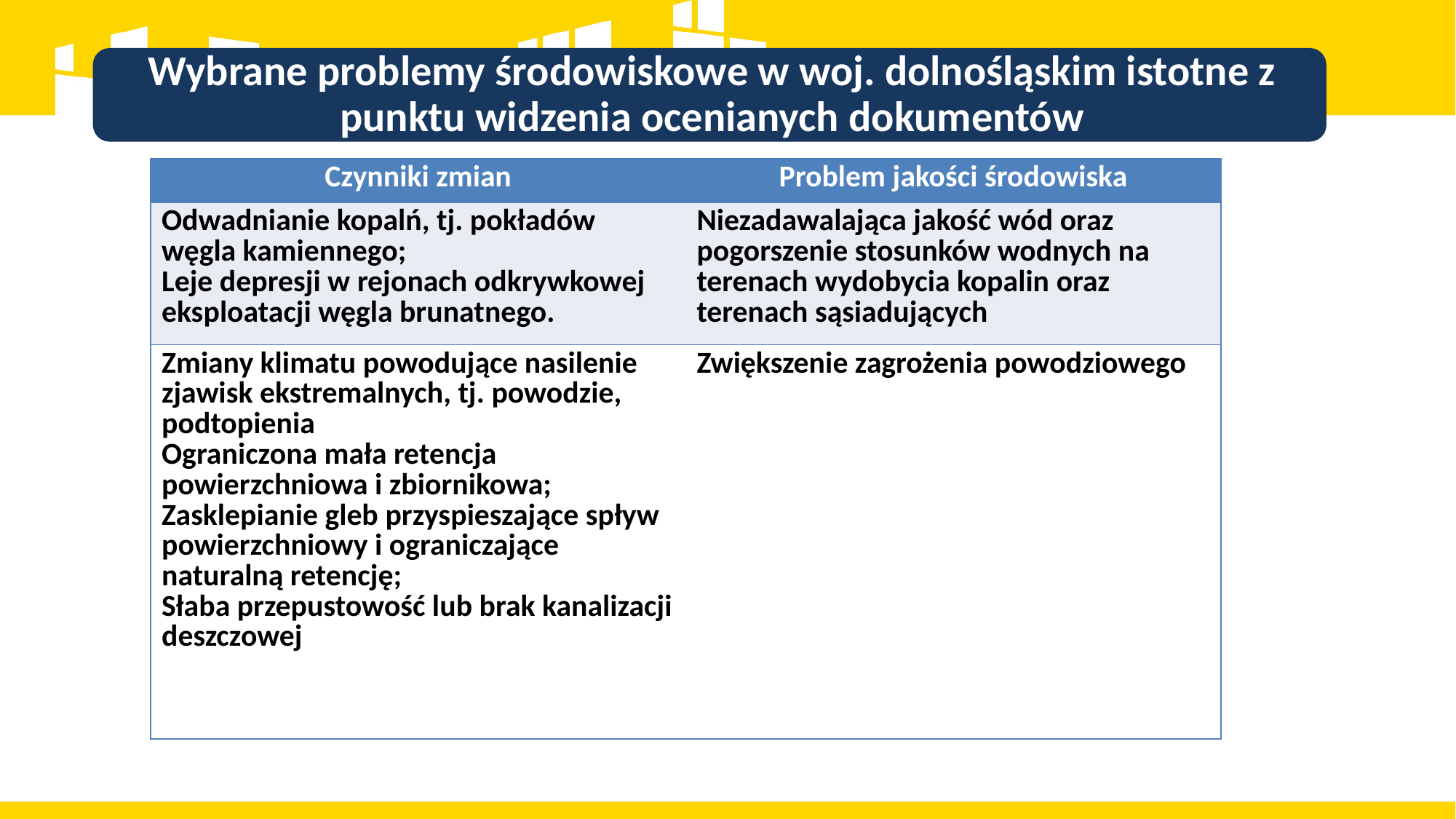

Wybrane problemy środowiskowe w woj. dolnośląskim istotne z punktu widzenia ocenianych dokumentów

| Czynniki zmian | Problem jakości środowiska |
| --- | --- |
| Odwadnianie kopalń, tj. pokładów węgla kamiennego; Leje depresji w rejonach odkrywkowej eksploatacji węgla brunatnego. | Niezadawalająca jakość wód oraz pogorszenie stosunków wodnych na terenach wydobycia kopalin oraz terenach sąsiadujących |
| Zmiany klimatu powodujące nasilenie zjawisk ekstremalnych, tj. powodzie, podtopienia Ograniczona mała retencja powierzchniowa i zbiornikowa; Zasklepianie gleb przyspieszające spływ powierzchniowy i ograniczające naturalną retencję; Słaba przepustowość lub brak kanalizacji deszczowej | Zwiększenie zagrożenia powodziowego |